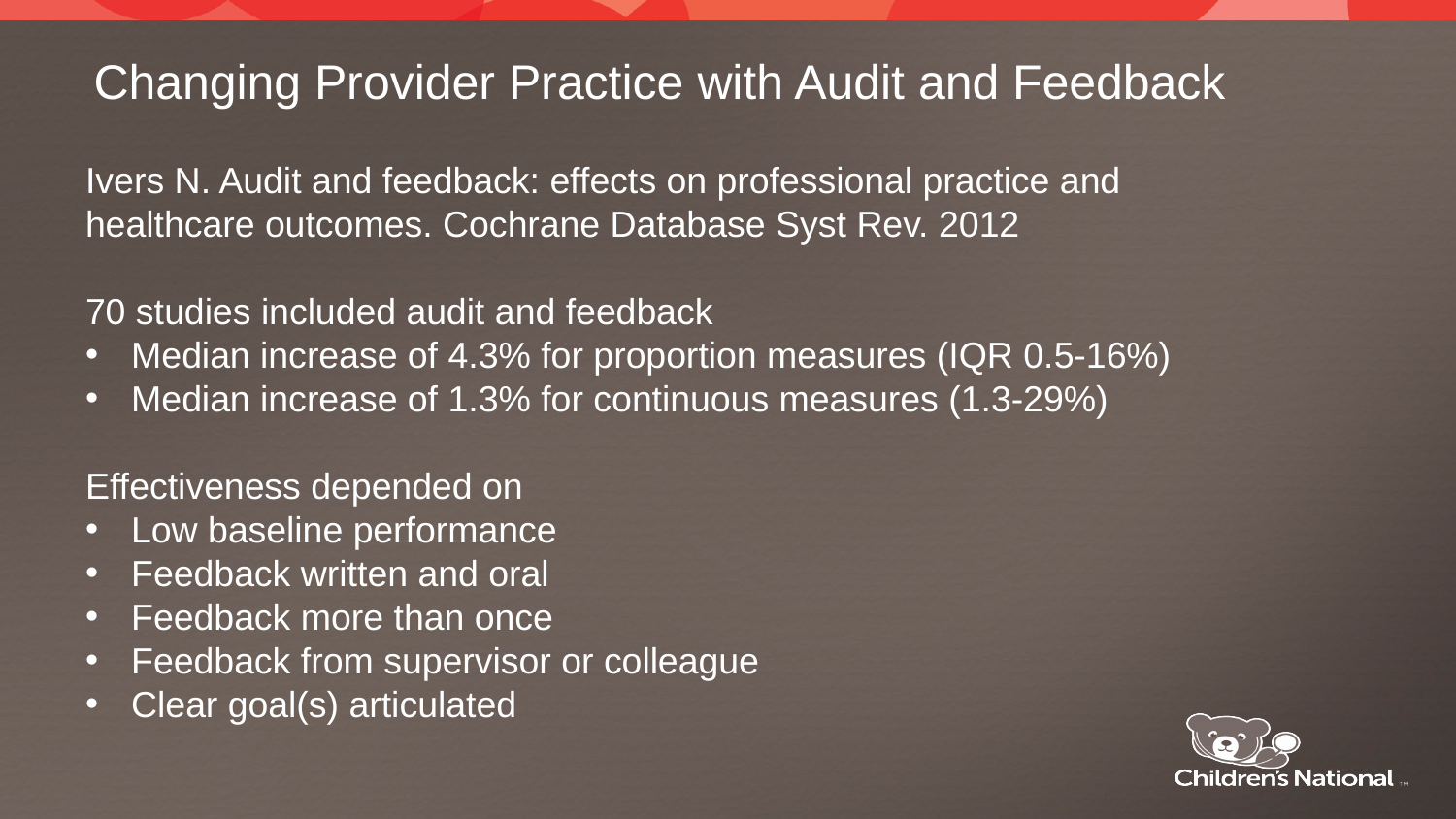

# Changing Provider Practice with Audit and Feedback
Ivers N. Audit and feedback: effects on professional practice and healthcare outcomes. Cochrane Database Syst Rev. 2012

70 studies included audit and feedback
Median increase of 4.3% for proportion measures (IQR 0.5-16%)
Median increase of 1.3% for continuous measures (1.3-29%)

Effectiveness depended on
Low baseline performance
Feedback written and oral
Feedback more than once
Feedback from supervisor or colleague
Clear goal(s) articulated